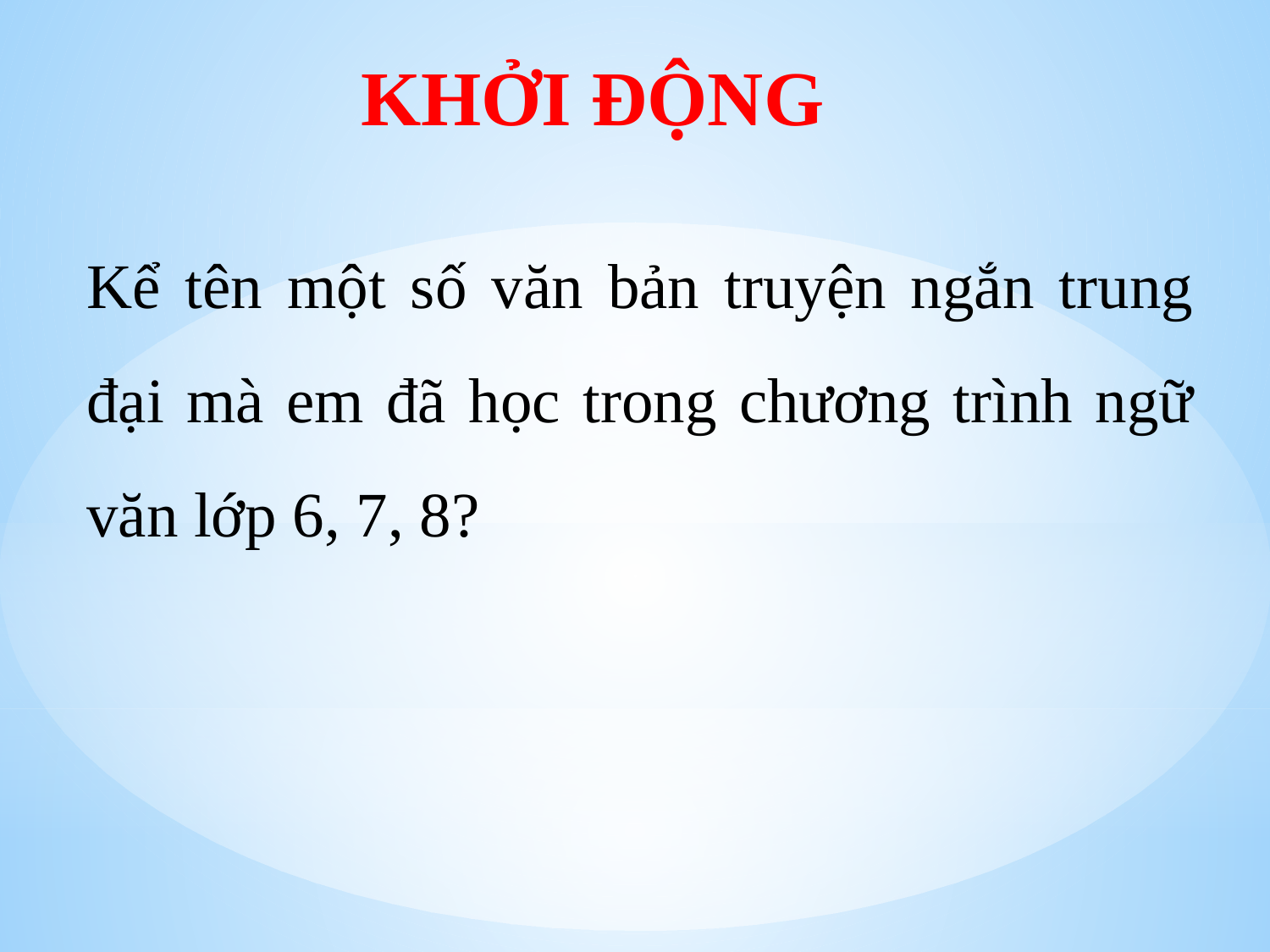

KHỞI ĐỘNG
Kể tên một số văn bản truyện ngắn trung đại mà em đã học trong chương trình ngữ văn lớp 6, 7, 8?